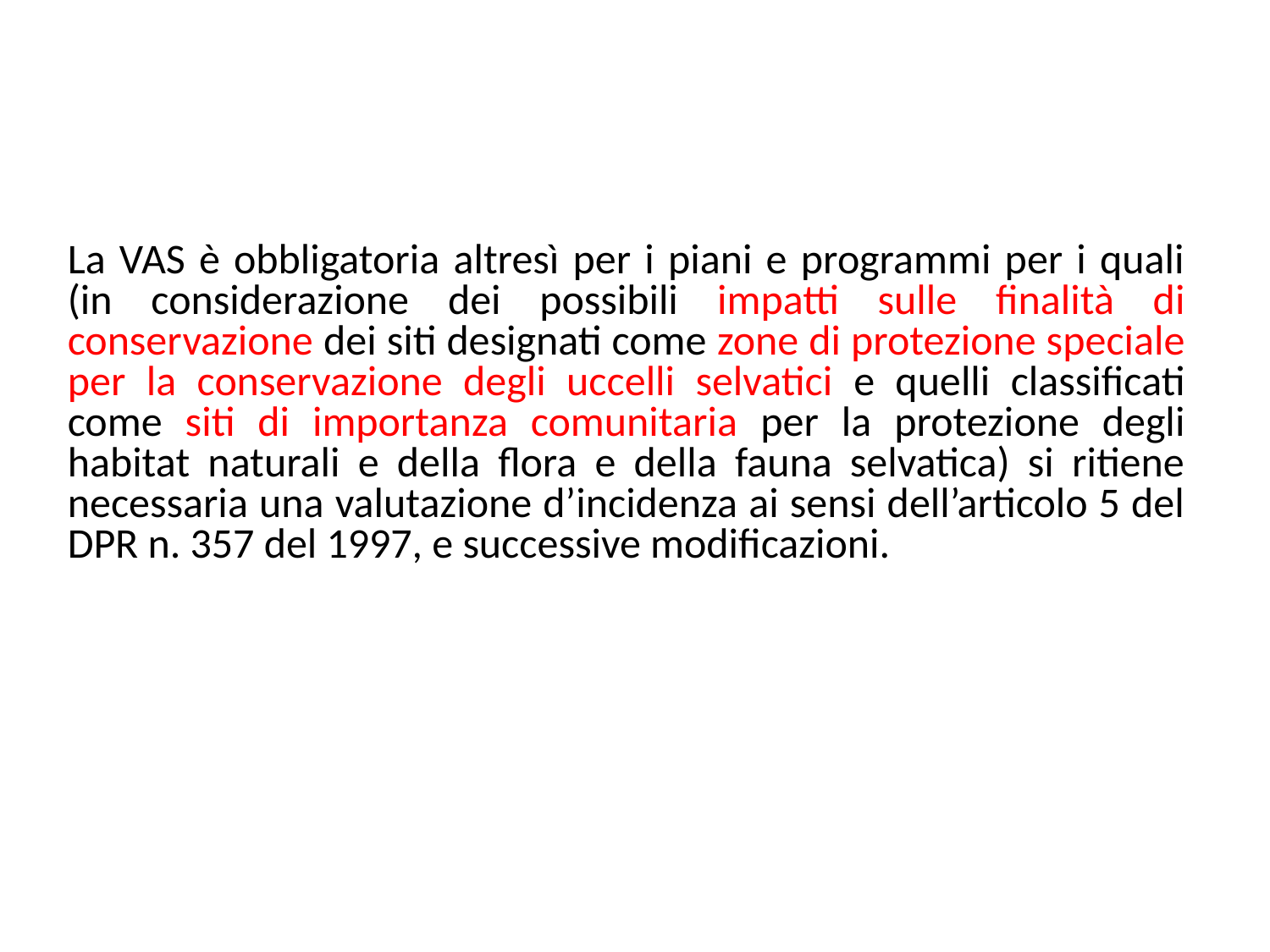

#

La VAS è obbligatoria altresì per i piani e programmi per i quali (in considerazione dei possibili impatti sulle finalità di conservazione dei siti designati come zone di protezione speciale per la conservazione degli uccelli selvatici e quelli classificati come siti di importanza comunitaria per la protezione degli habitat naturali e della flora e della fauna selvatica) si ritiene necessaria una valutazione d’incidenza ai sensi dell’articolo 5 del DPR n. 357 del 1997, e successive modificazioni.